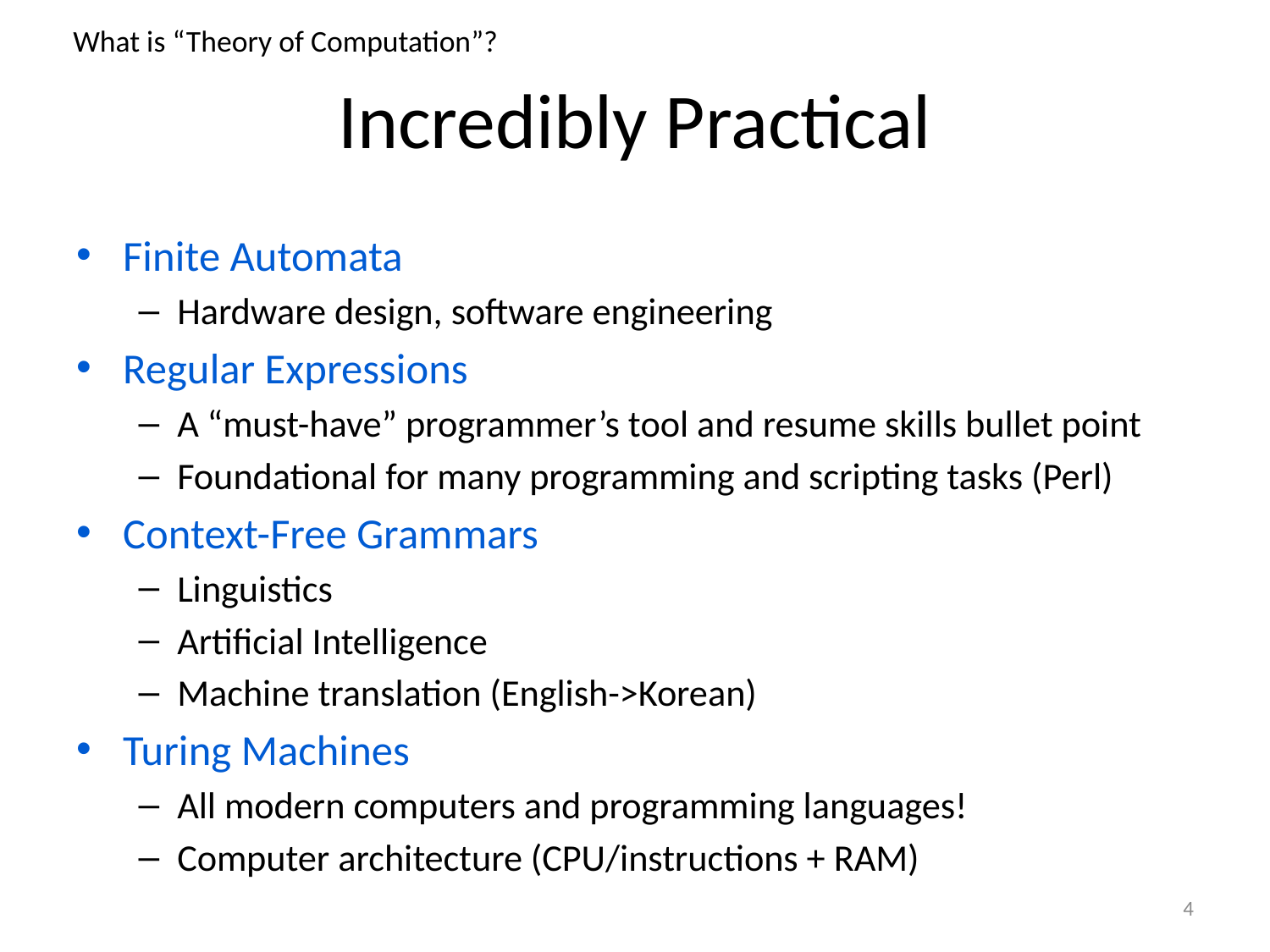

What is “Theory of Computation”?
# Incredibly Practical
Finite Automata
Hardware design, software engineering
Regular Expressions
A “must-have” programmer’s tool and resume skills bullet point
Foundational for many programming and scripting tasks (Perl)
Context-Free Grammars
Linguistics
Artificial Intelligence
Machine translation (English->Korean)
Turing Machines
All modern computers and programming languages!
Computer architecture (CPU/instructions + RAM)
4